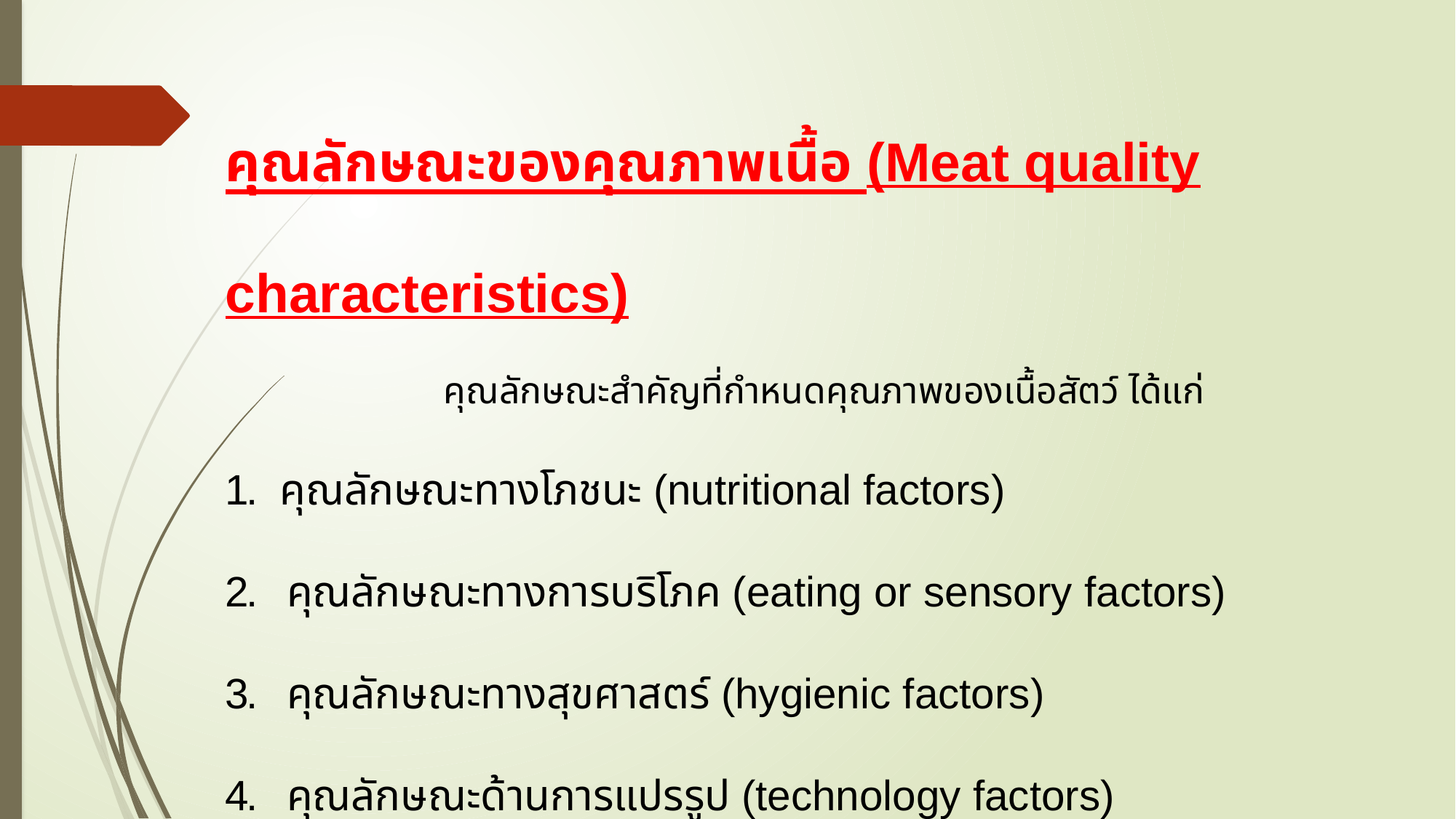

คุณลักษณะของคุณภาพเนื้อ (Meat quality characteristics)
		คุณลักษณะสำคัญที่กำหนดคุณภาพของเนื้อสัตว์ ได้แก่
คุณลักษณะทางโภชนะ (nutritional factors)
คุณลักษณะทางการบริโภค (eating or sensory factors)
คุณลักษณะทางสุขศาสตร์ (hygienic factors)
คุณลักษณะด้านการแปรรูป (technology factors)